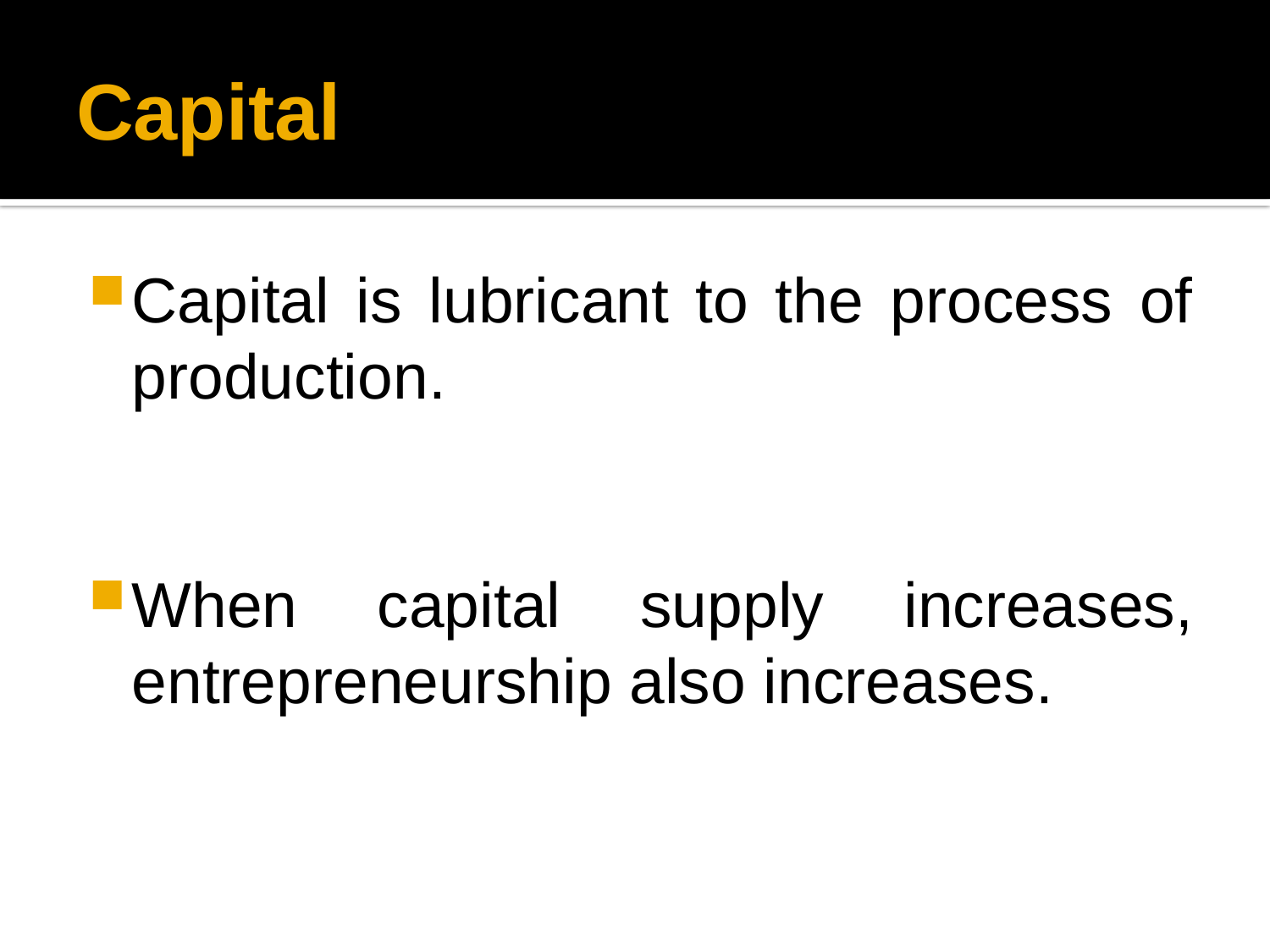

# Capital
Capital is lubricant to the process of production.

When capital supply increases, entrepreneurship also increases.